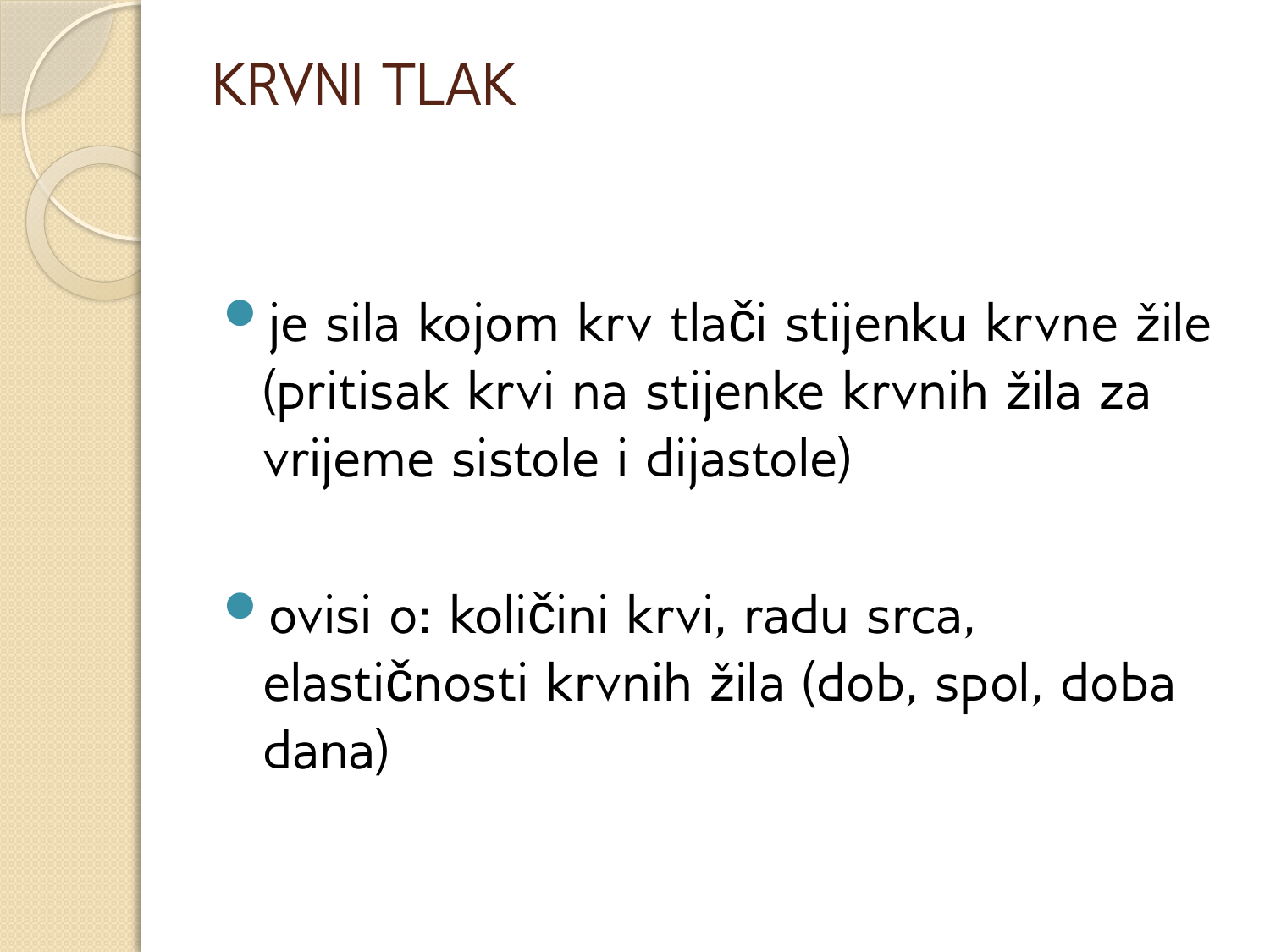

# KRVNI TLAK

je sila kojom krv tlači stijenku krvne žile (pritisak krvi na stijenke krvnih žila za vrijeme sistole i dijastole)

ovisi o: količini krvi, radu srca, elastičnosti krvnih žila (dob, spol, doba dana)